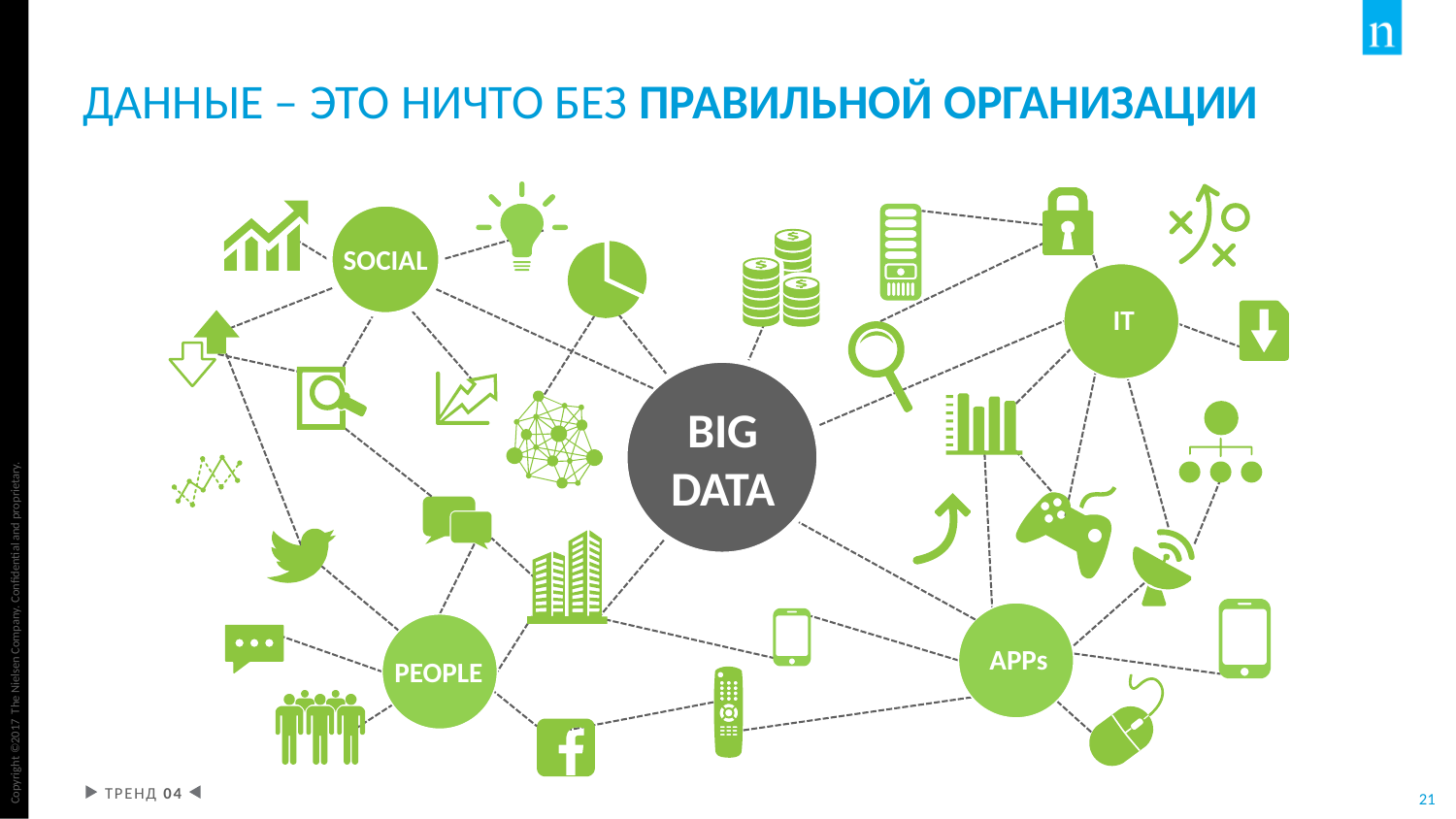

# Данные – это ничто без правильной организации

SOCIAL

IT

BIG DATA

PEOPLE

APPs

ТРЕНД 04